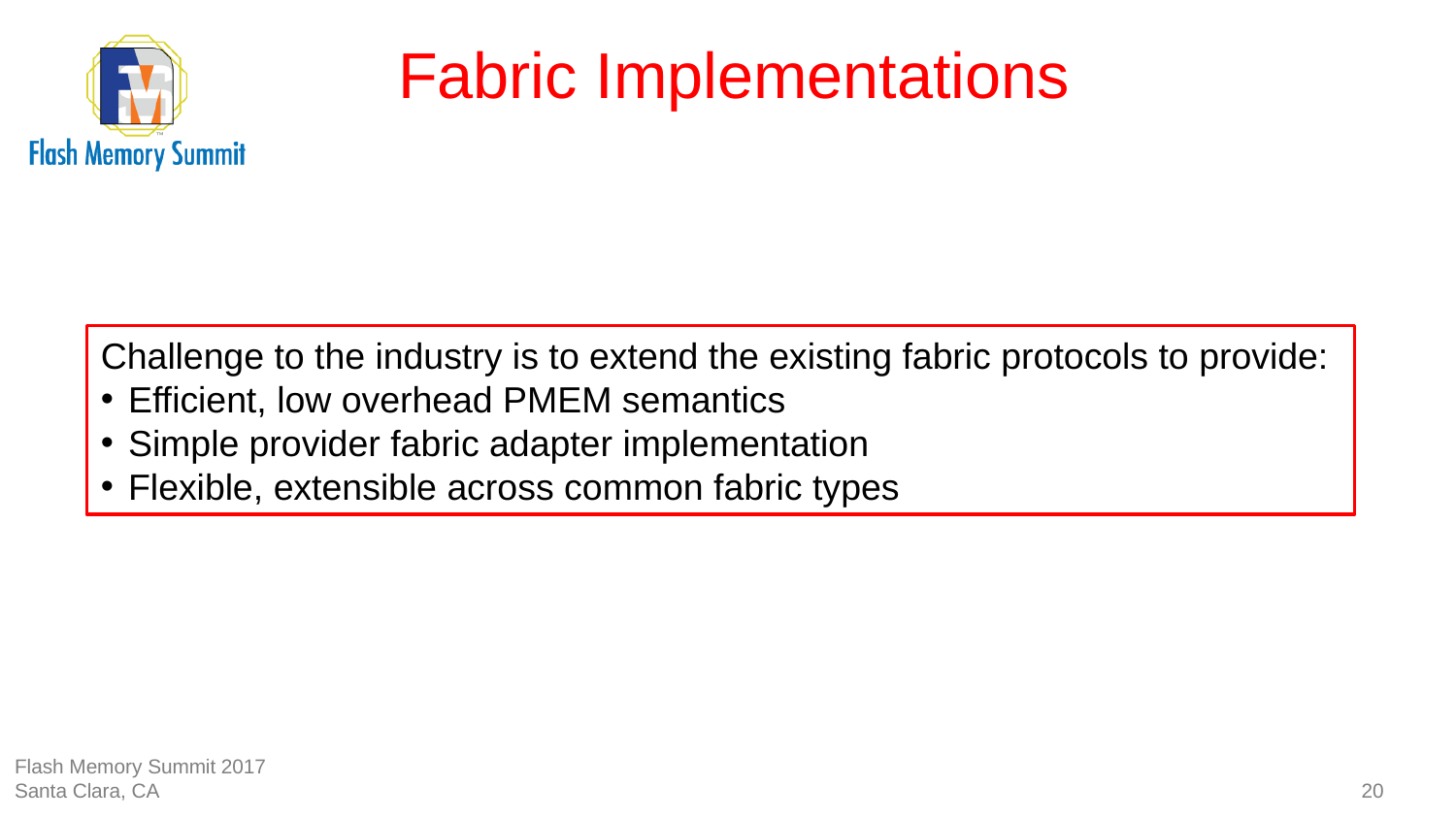

# Fabric Implementations
Challenge to the industry is to extend the existing fabric protocols to provide:
Efficient, low overhead PMEM semantics
Simple provider fabric adapter implementation
Flexible, extensible across common fabric types
Flash Memory Summit 2017
Santa Clara, CA

20